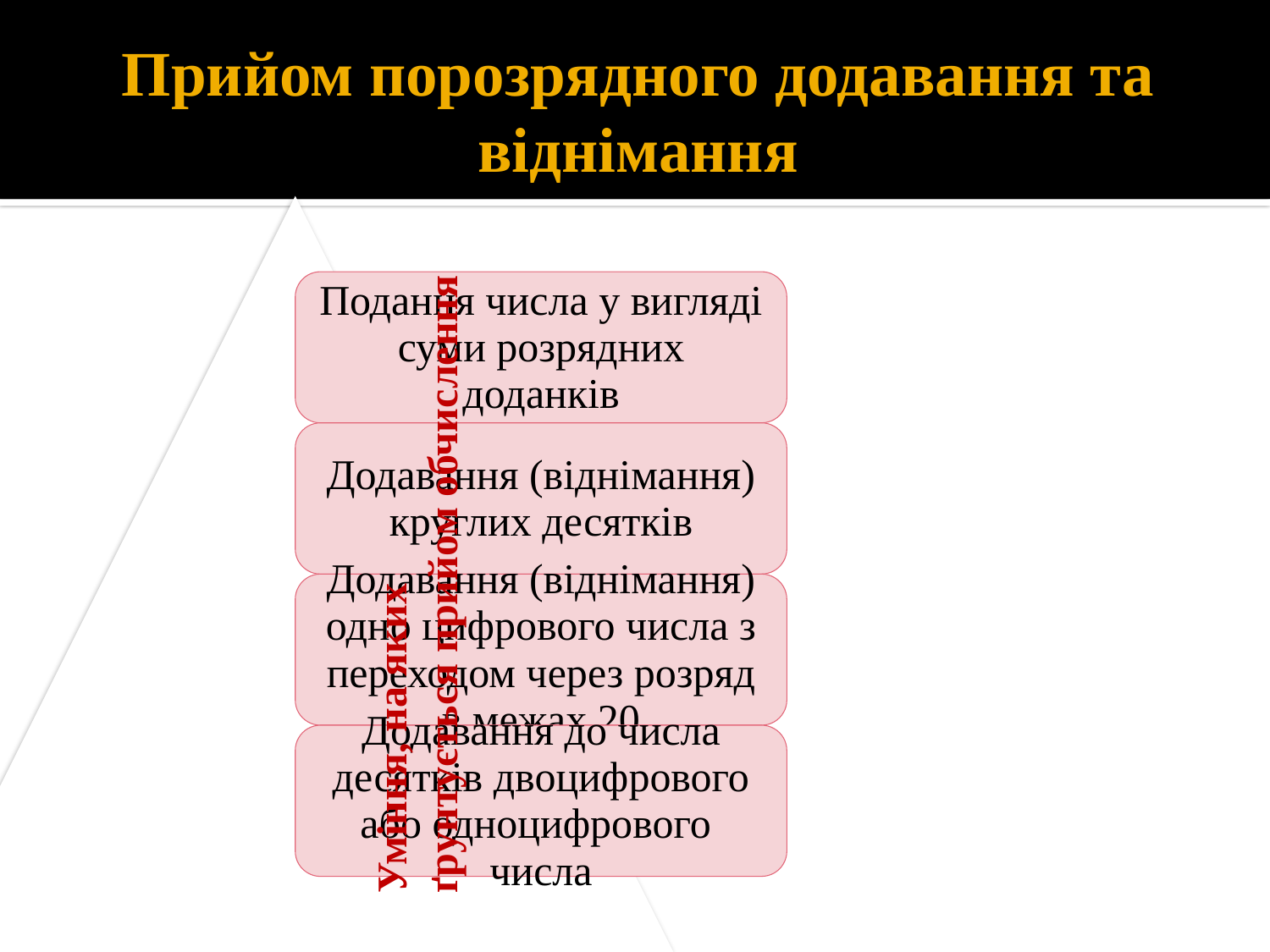

# Прийом порозрядного додавання та віднімання
Подання числа у вигляді суми розрядних доданків
Додавання (віднімання) круглих десятків
Уміння, на яких
ґрунтується прийом обчислення